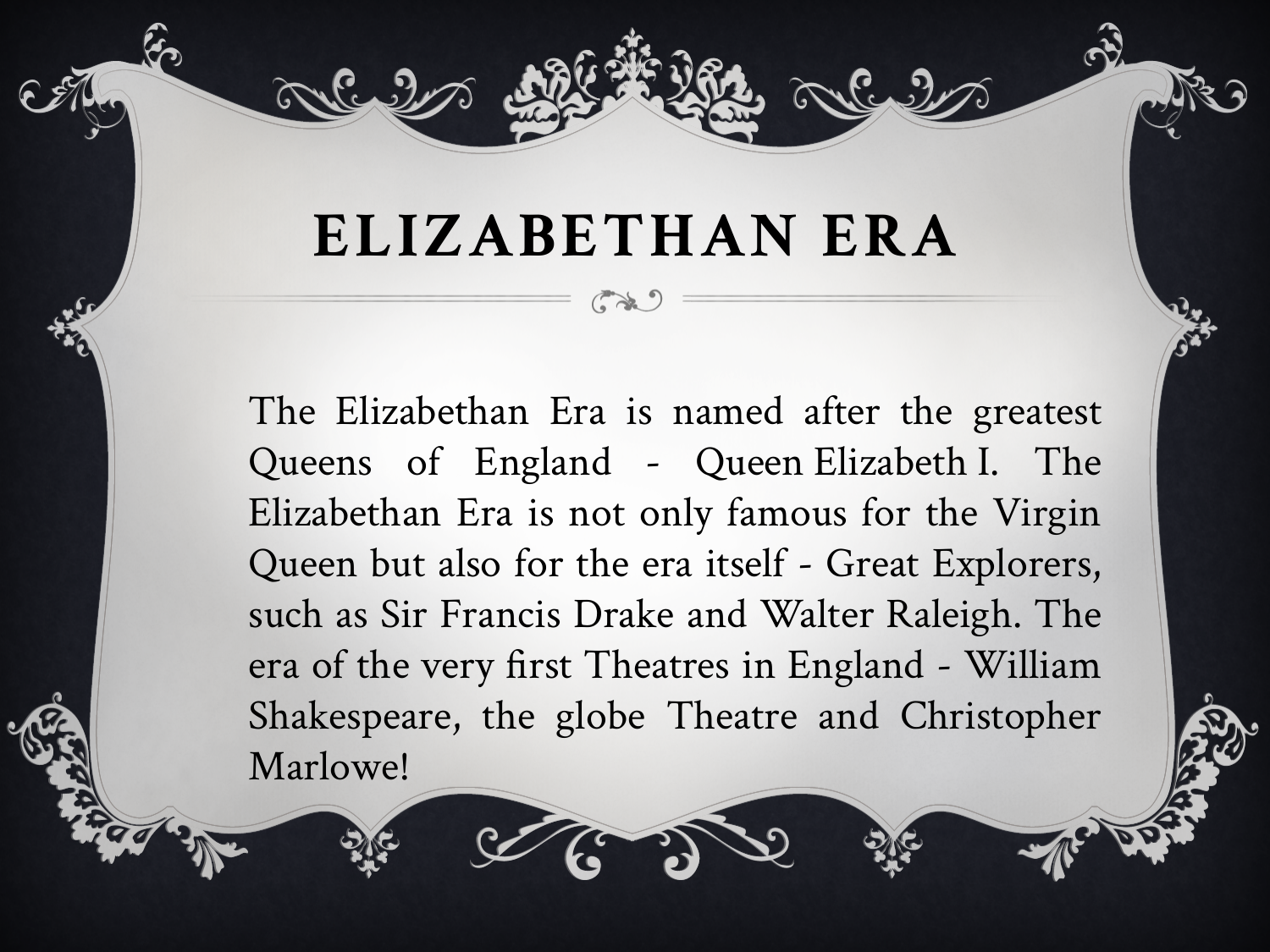

# Elizabethan era
The Elizabethan Era is named after the greatest Queens of England - Queen Elizabeth I. The Elizabethan Era is not only famous for the Virgin Queen but also for the era itself - Great Explorers, such as Sir Francis Drake and Walter Raleigh. The era of the very first Theatres in England - William Shakespeare, the globe Theatre and Christopher Marlowe!